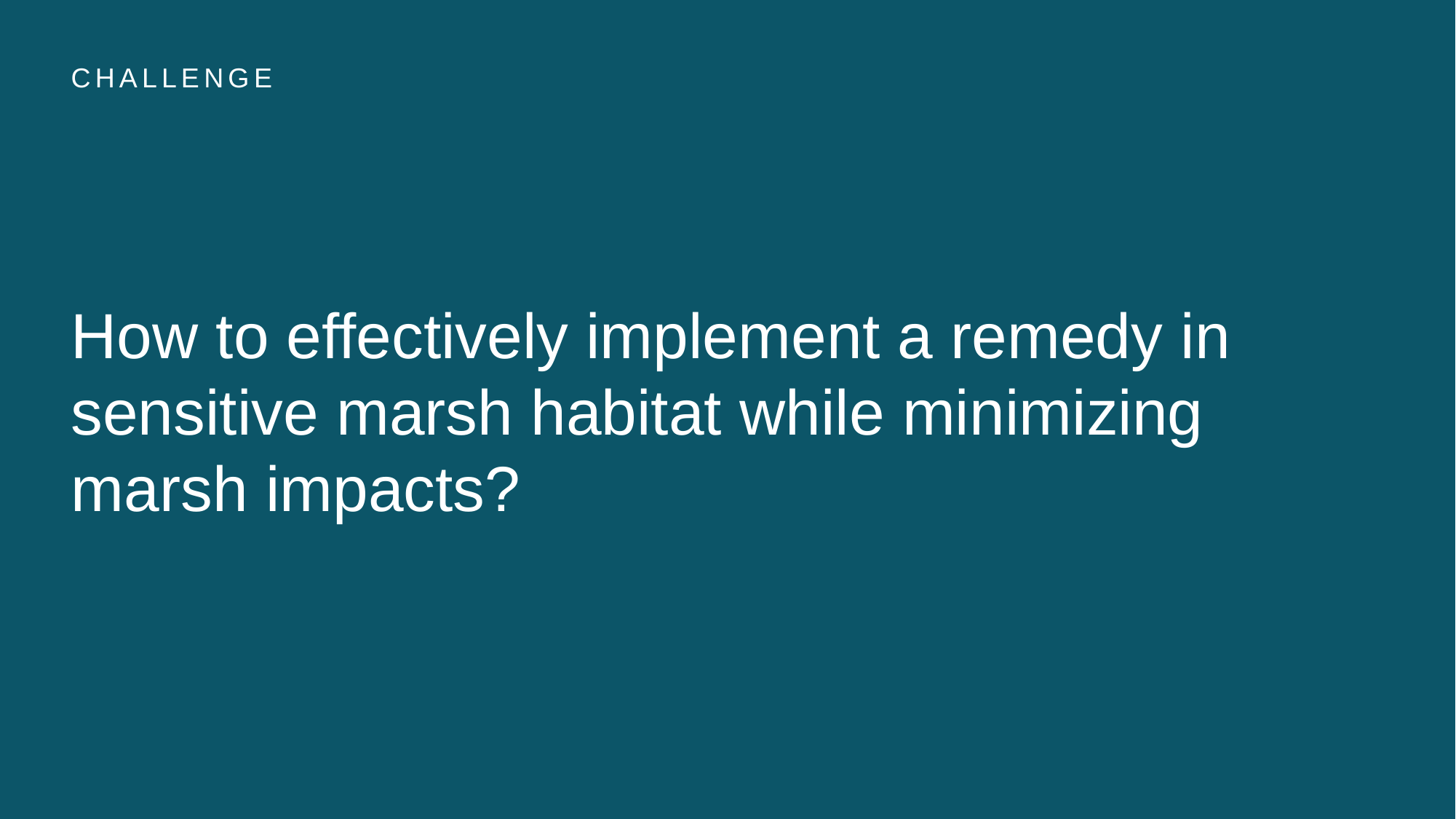

How to effectively implement a remedy in sensitive marsh habitat while minimizing marsh impacts?